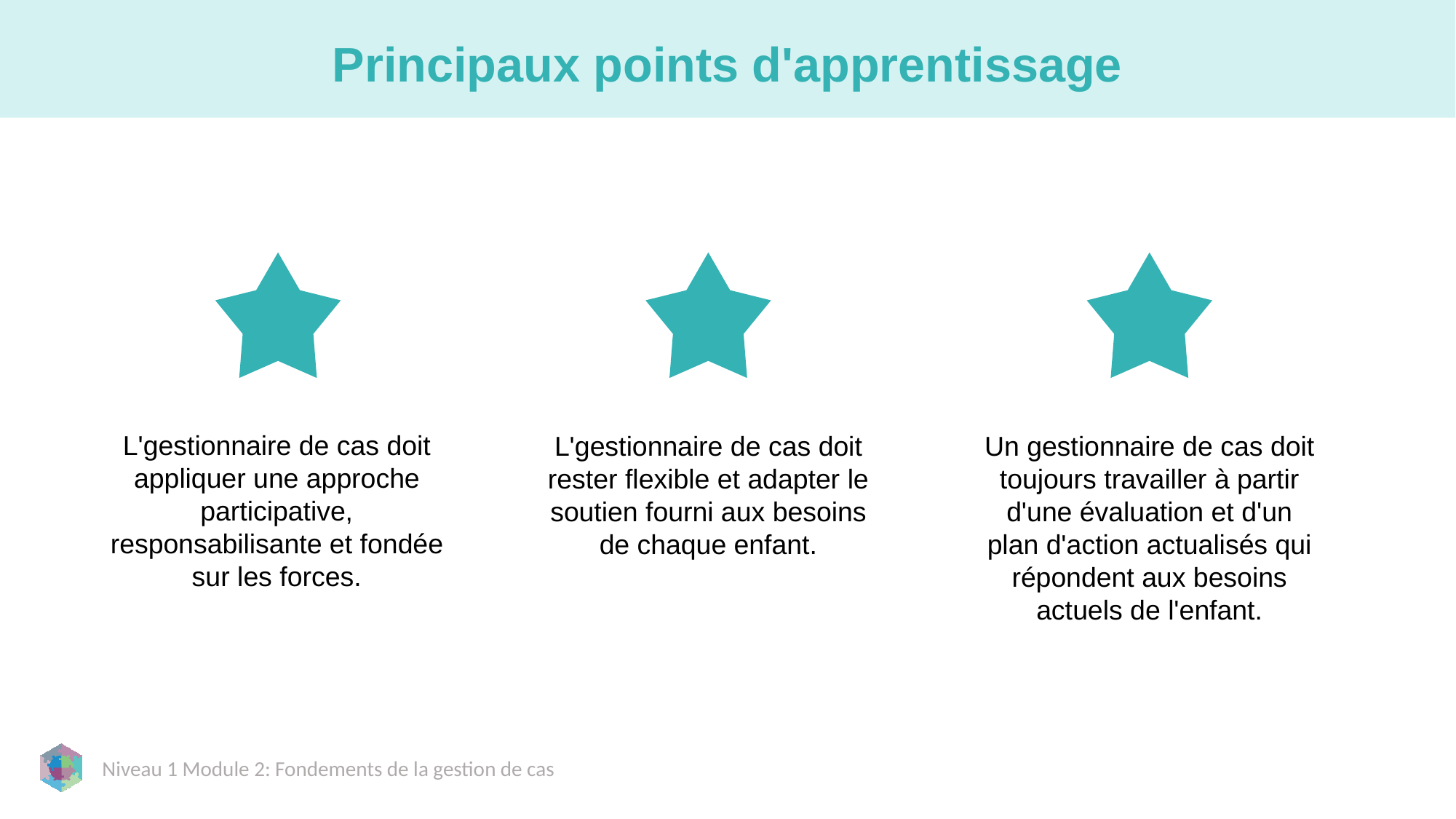

# Principaux points d'apprentissage

L'gestionnaire de cas doit appliquer une approche participative, responsabilisante et fondée sur les forces.
L'gestionnaire de cas doit rester flexible et adapter le soutien fourni aux besoins de chaque enfant.
Un gestionnaire de cas doit toujours travailler à partir d'une évaluation et d'un plan d'action actualisés qui répondent aux besoins actuels de l'enfant.